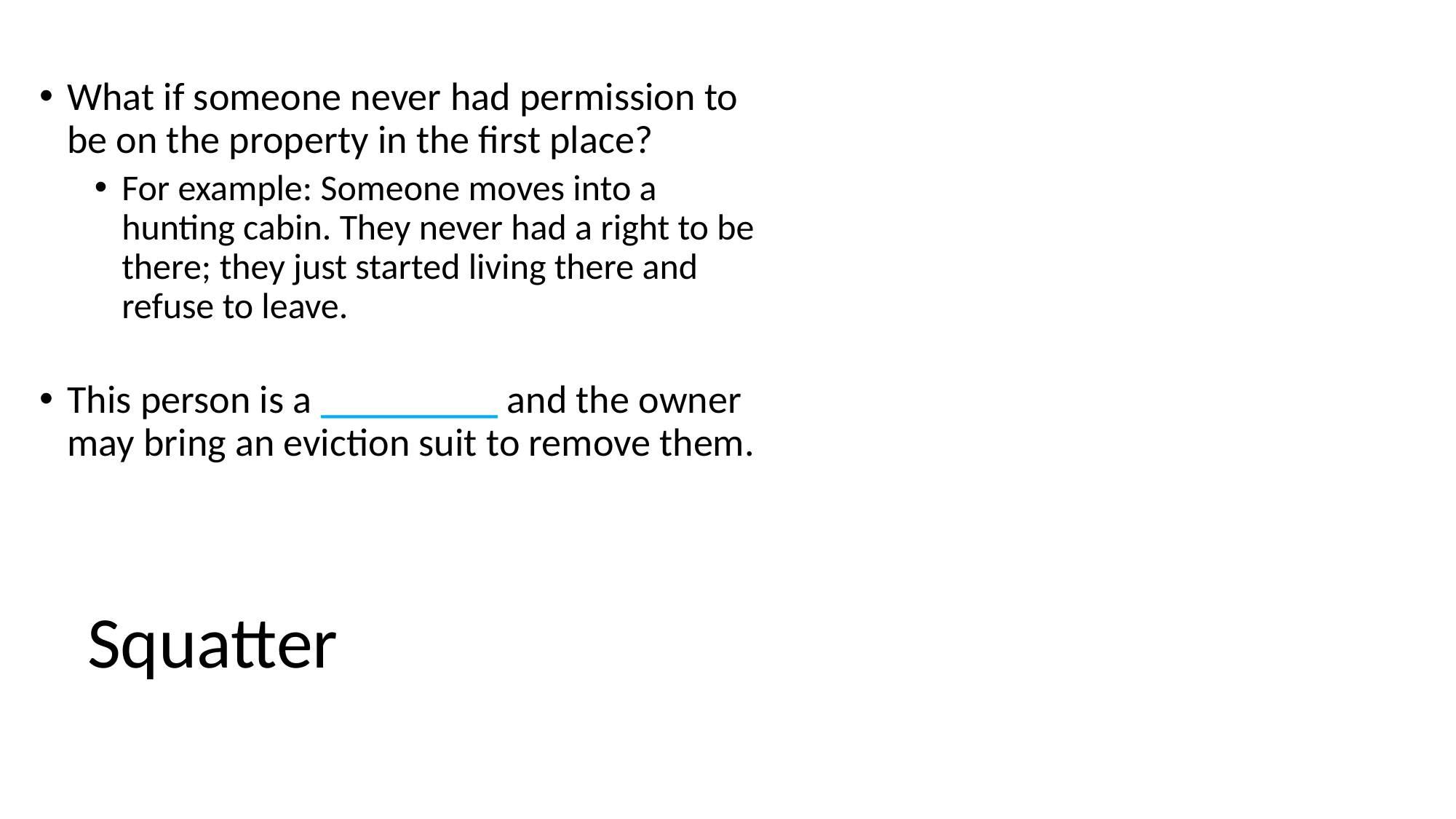

What if someone never had permission to be on the property in the first place?
For example: Someone moves into a hunting cabin. They never had a right to be there; they just started living there and refuse to leave.

This person is a _________ and the owner may bring an eviction suit to remove them.
# Squatter